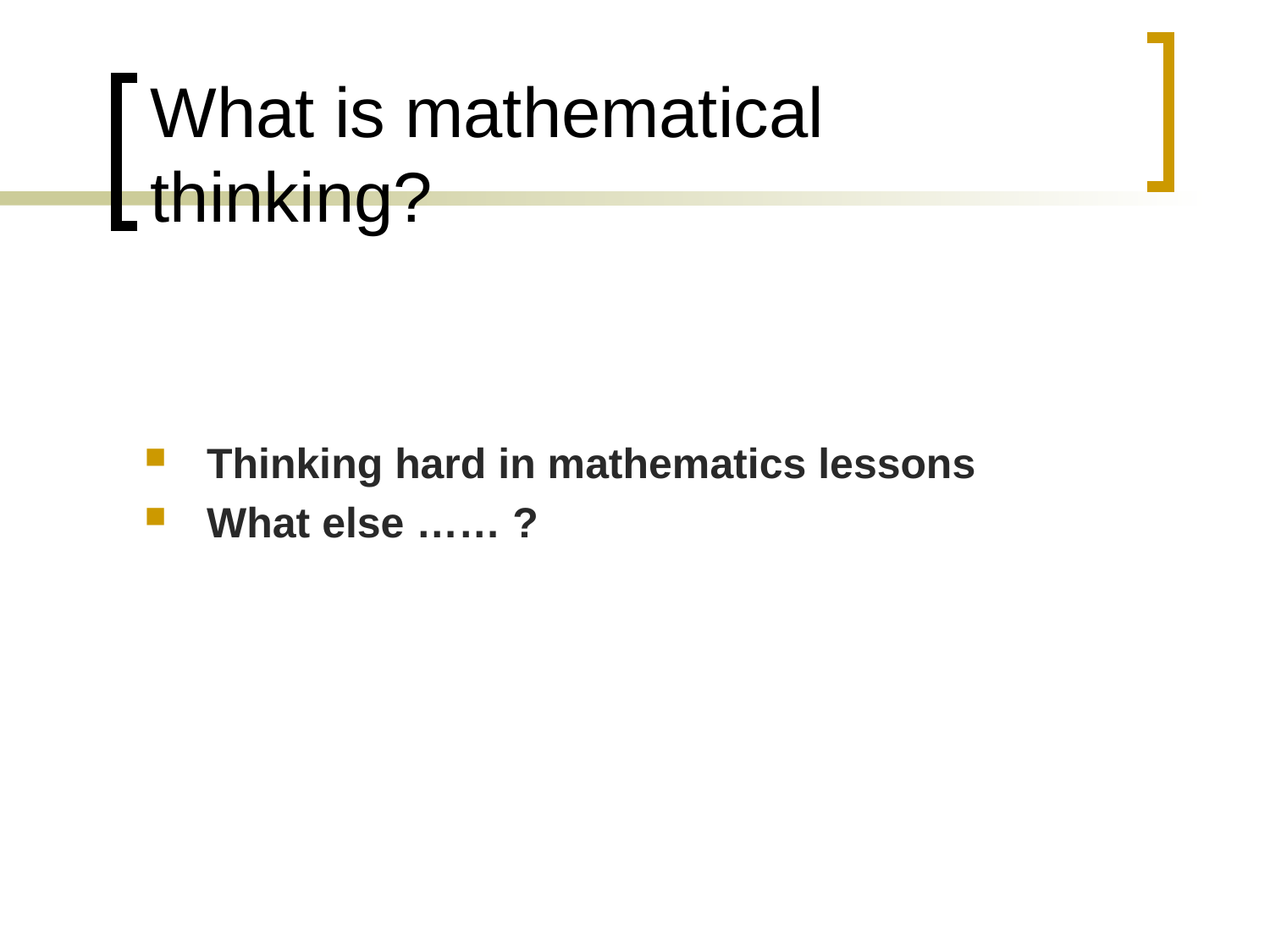

# What is mathematical thinking?

Thinking hard in mathematics lessons
What else …… ?